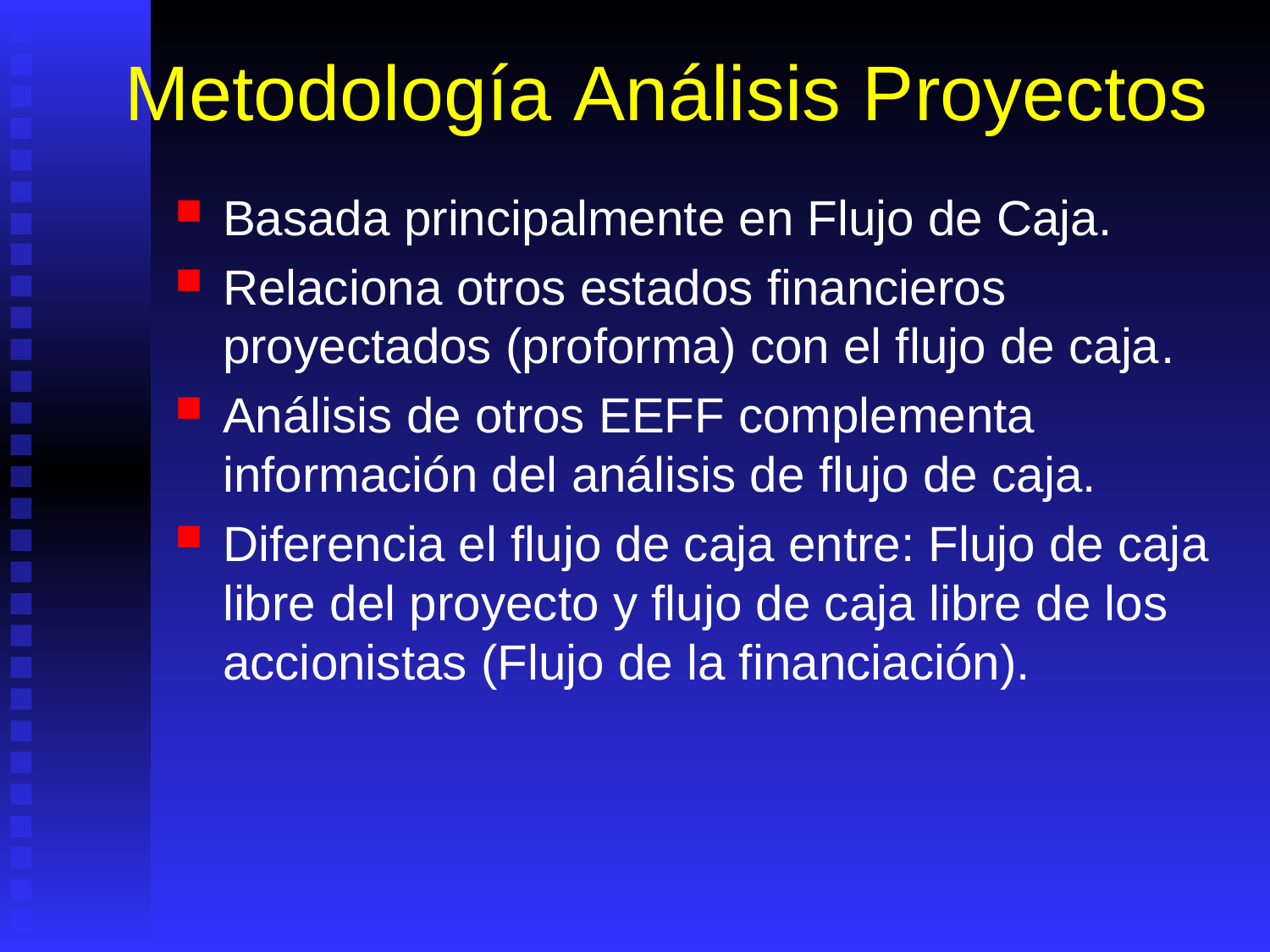

# Metodología Análisis Proyectos
Basada principalmente en Flujo de Caja.
Relaciona otros estados financieros proyectados (proforma) con el flujo de caja.
Análisis de otros EEFF complementa información del análisis de flujo de caja.
Diferencia el flujo de caja entre: Flujo de caja libre del proyecto y flujo de caja libre de los accionistas (Flujo de la financiación).